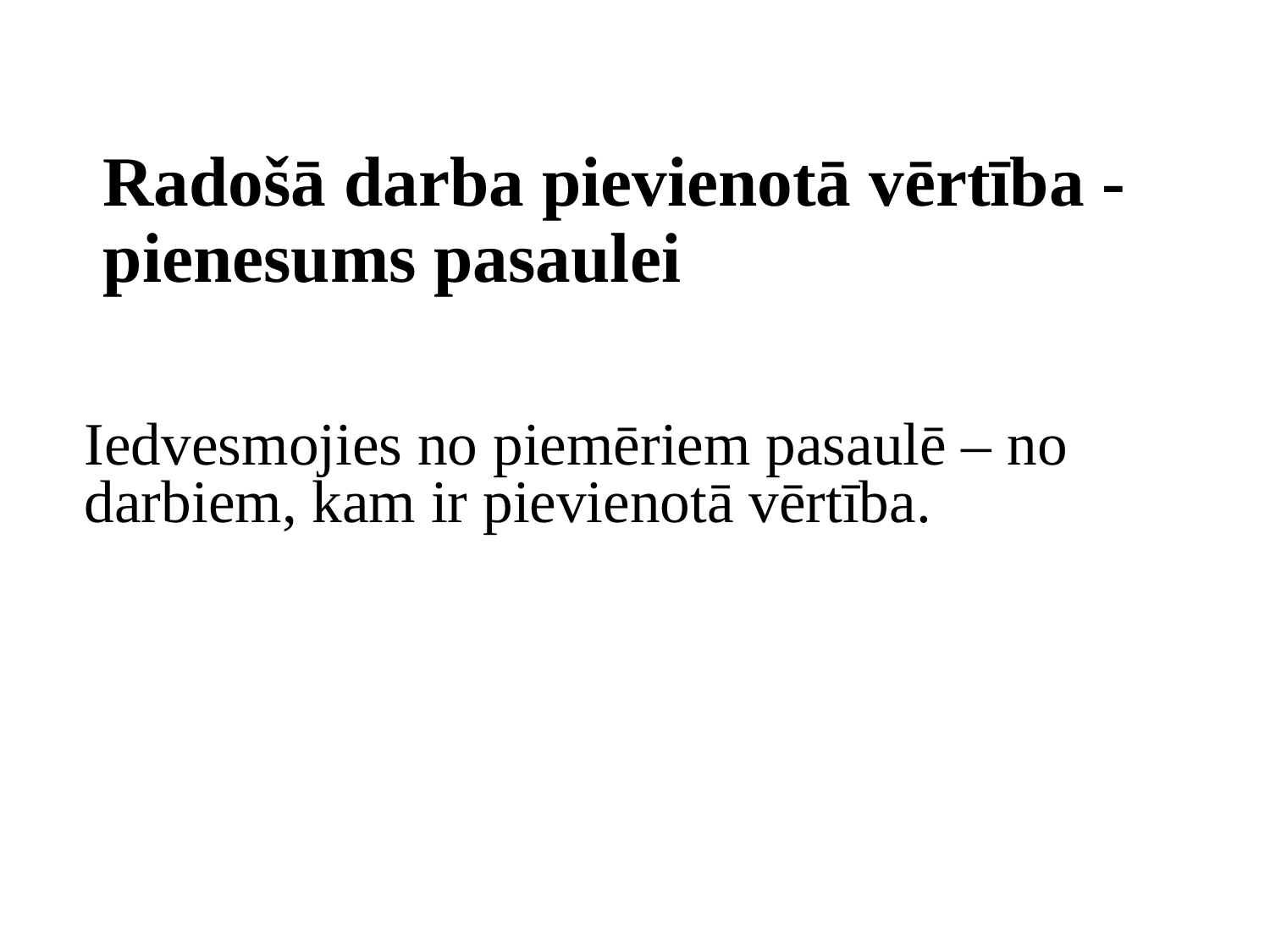

# Radošā darba pievienotā vērtība - pienesums pasaulei
Iedvesmojies no piemēriem pasaulē – no darbiem, kam ir pievienotā vērtība.